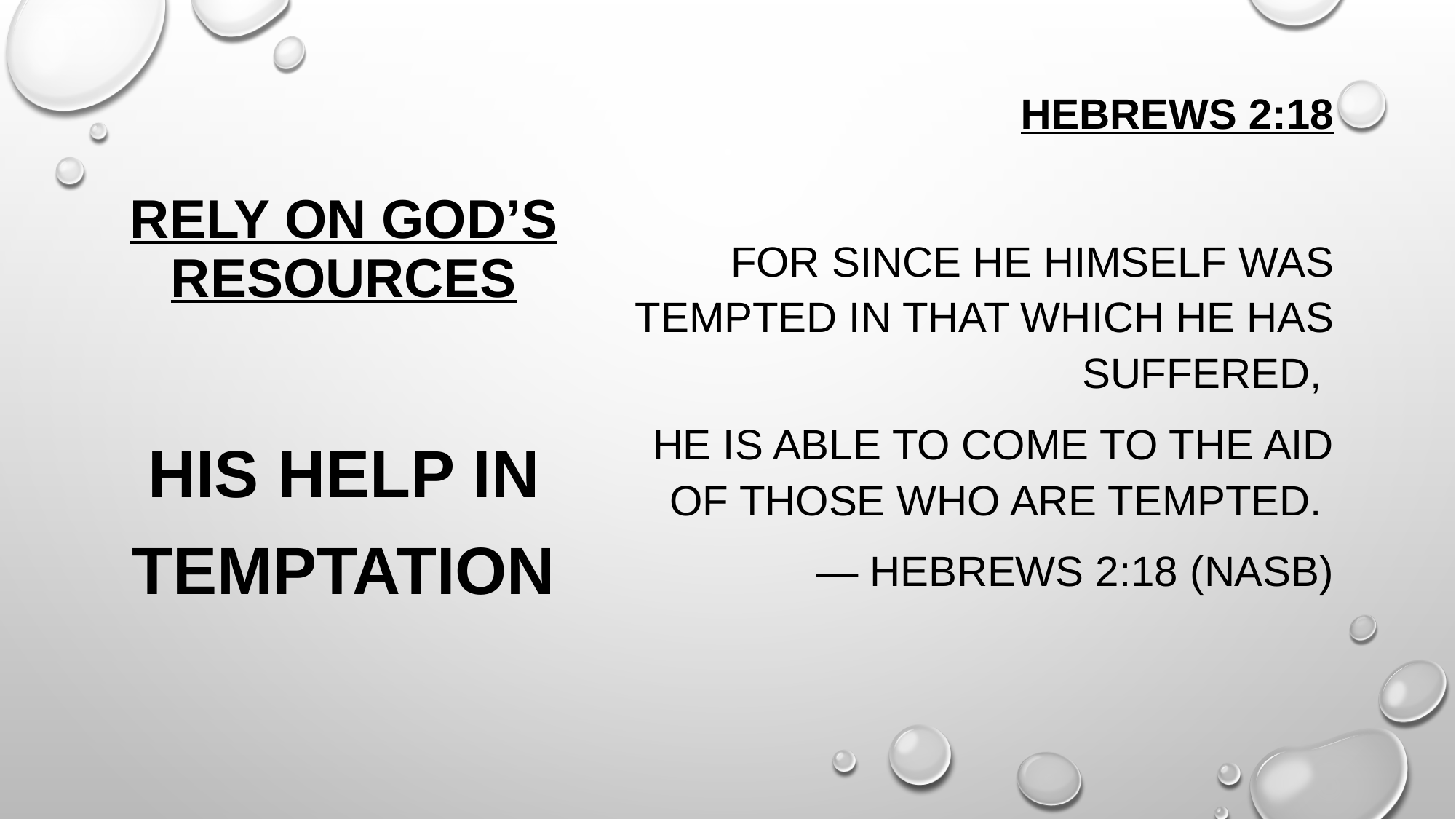

Hebrews 2:18

For since He himself was tempted in that which he has suffered,
He is able to come to the aid of those who are tempted.
— Hebrews 2:18 (NASB)
# RELY ON GOD’S RESOURCES

HIS HELP IN TEMPTATION